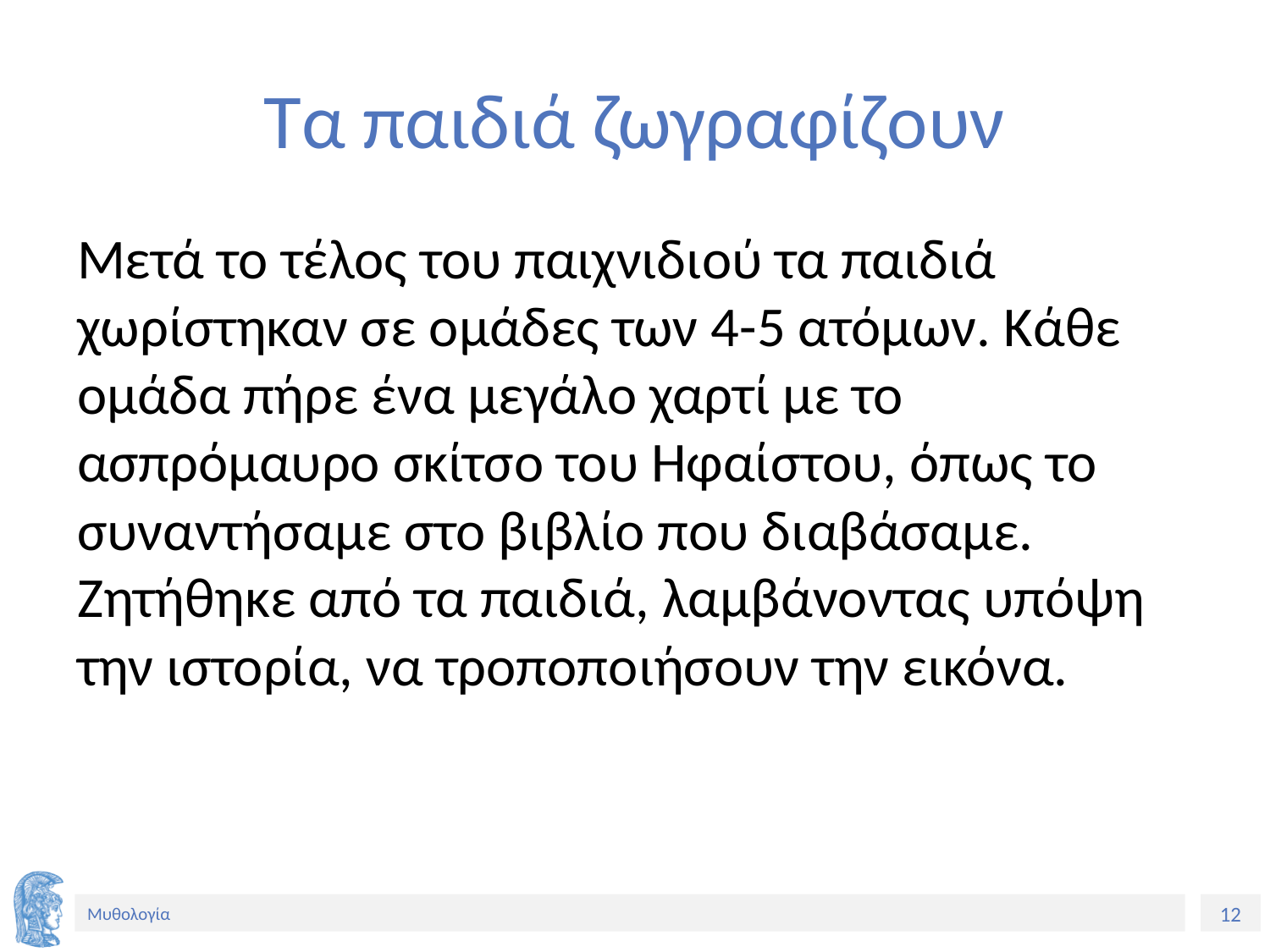

# Τα παιδιά ζωγραφίζουν
Μετά το τέλος του παιχνιδιού τα παιδιά χωρίστηκαν σε ομάδες των 4-5 ατόμων. Κάθε ομάδα πήρε ένα μεγάλο χαρτί με το ασπρόμαυρο σκίτσο του Ηφαίστου, όπως το συναντήσαμε στο βιβλίο που διαβάσαμε. Ζητήθηκε από τα παιδιά, λαμβάνοντας υπόψη την ιστορία, να τροποποιήσουν την εικόνα.